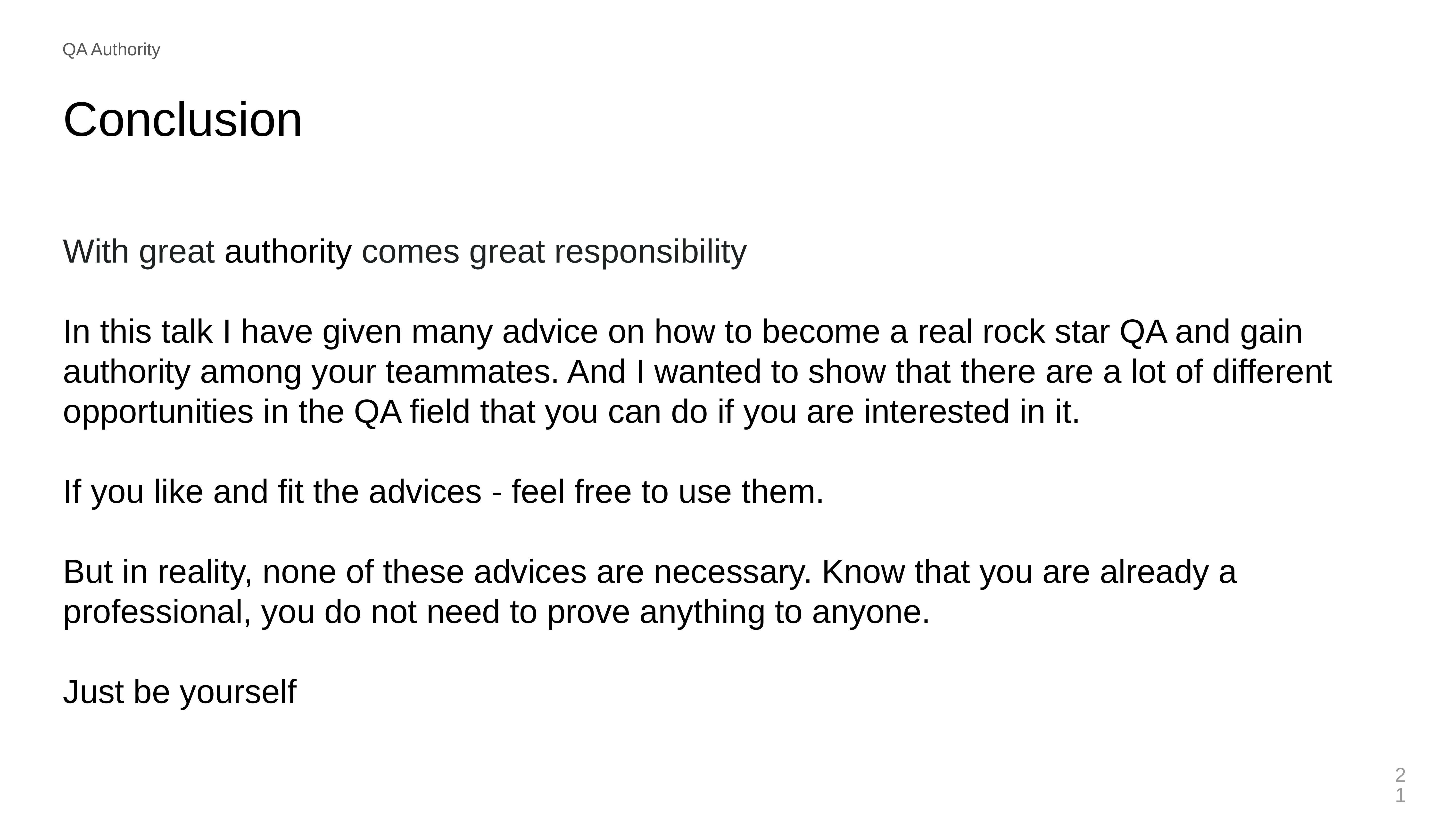

QA Authority
Conclusion
With great authority comes great responsibility

In this talk I have given many advice on how to become a real rock star QA and gain authority among your teammates. And I wanted to show that there are a lot of different opportunities in the QA field that you can do if you are interested in it.

If you like and fit the advices - feel free to use them.

But in reality, none of these advices are necessary. Know that you are already a professional, you do not need to prove anything to anyone.

Just be yourself
21